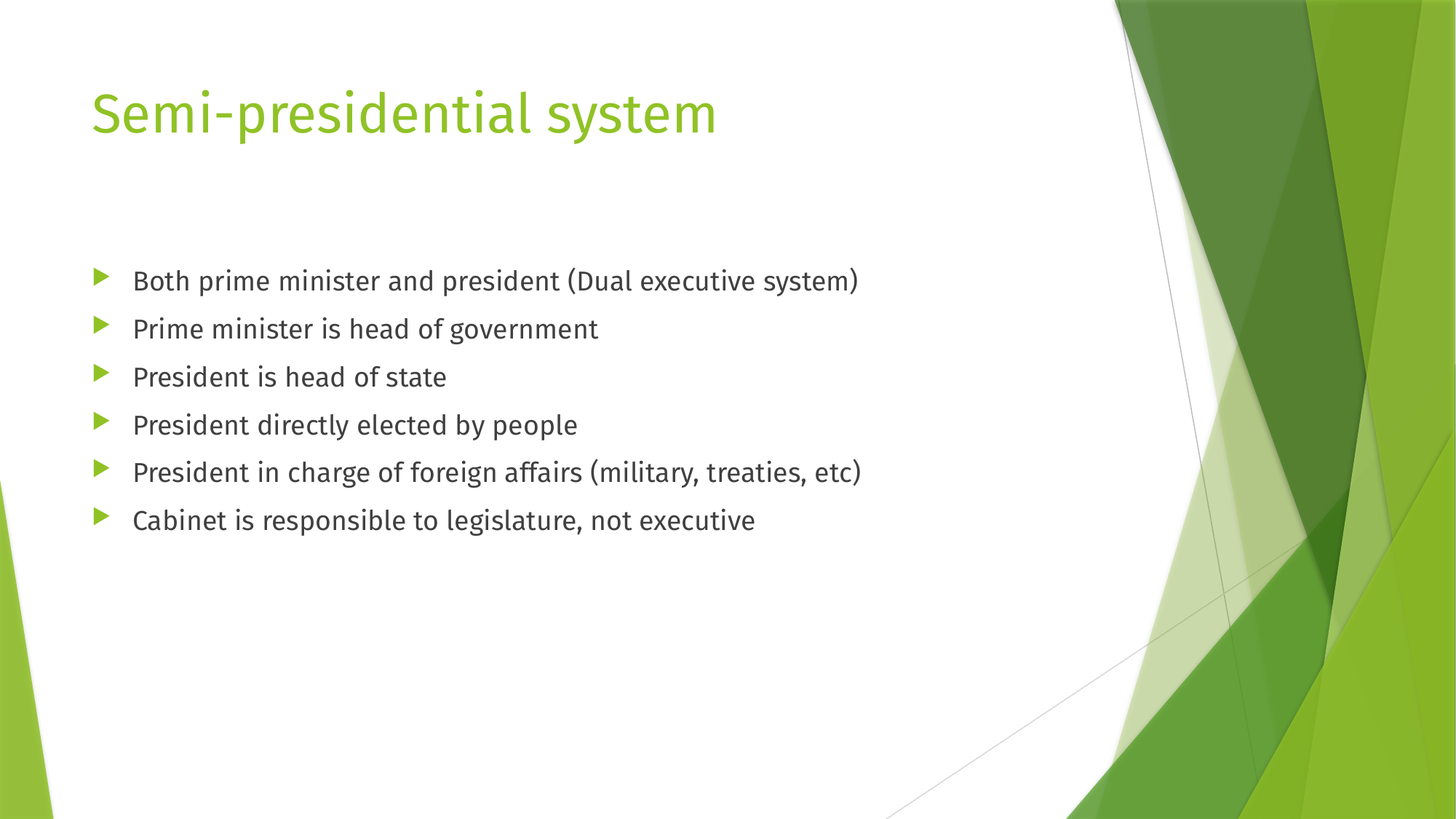

# Semi-presidential system
Both prime minister and president (Dual executive system)
Prime minister is head of government
President is head of state
President directly elected by people
President in charge of foreign affairs (military, treaties, etc)
Cabinet is responsible to legislature, not executive